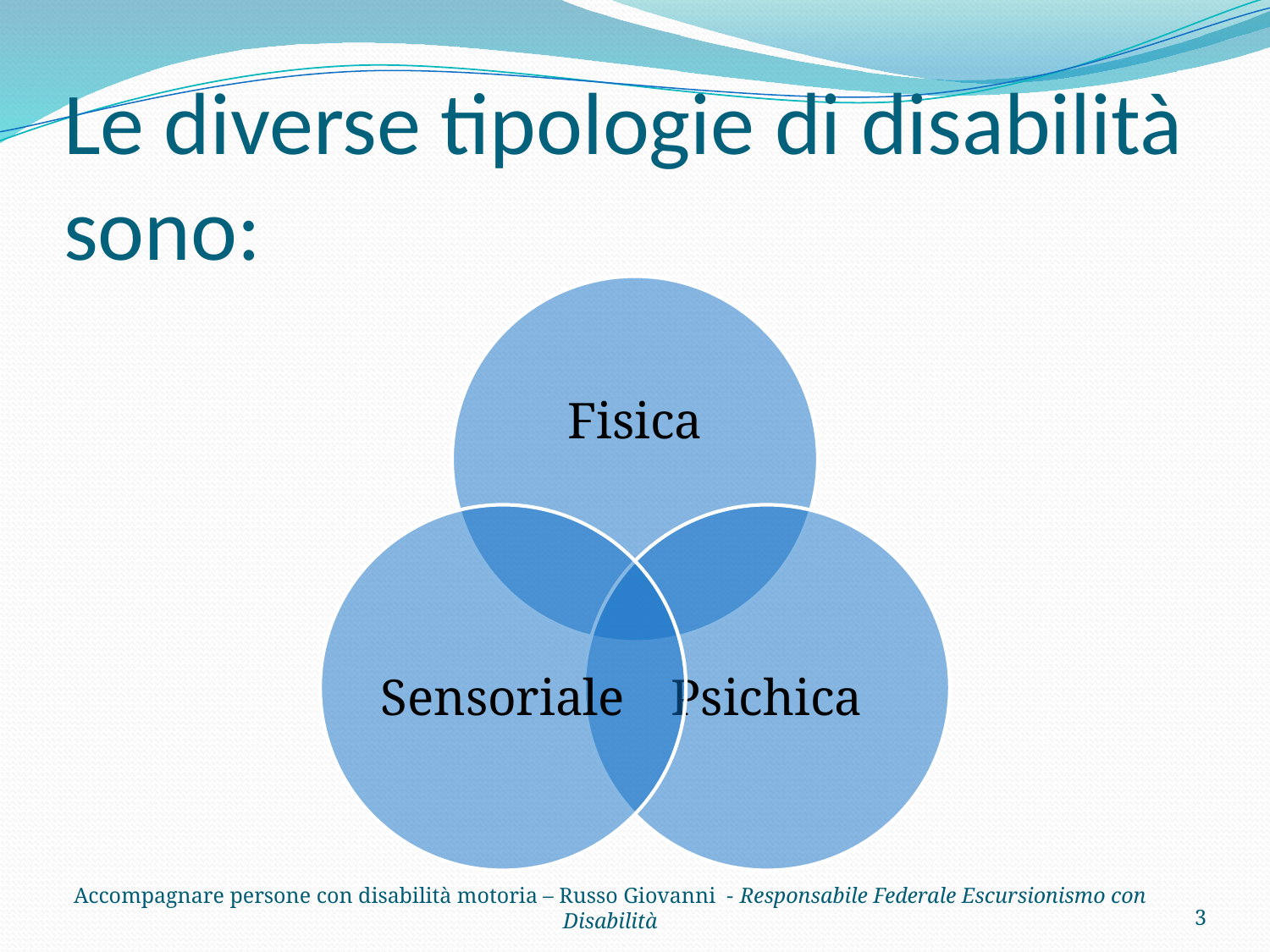

# Le diverse tipologie di disabilità sono:
Fisica
Psichica
Sensoriale
3
Accompagnare persone con disabilità motoria – Russo Giovanni  - Responsabile Federale Escursionismo con Disabilità